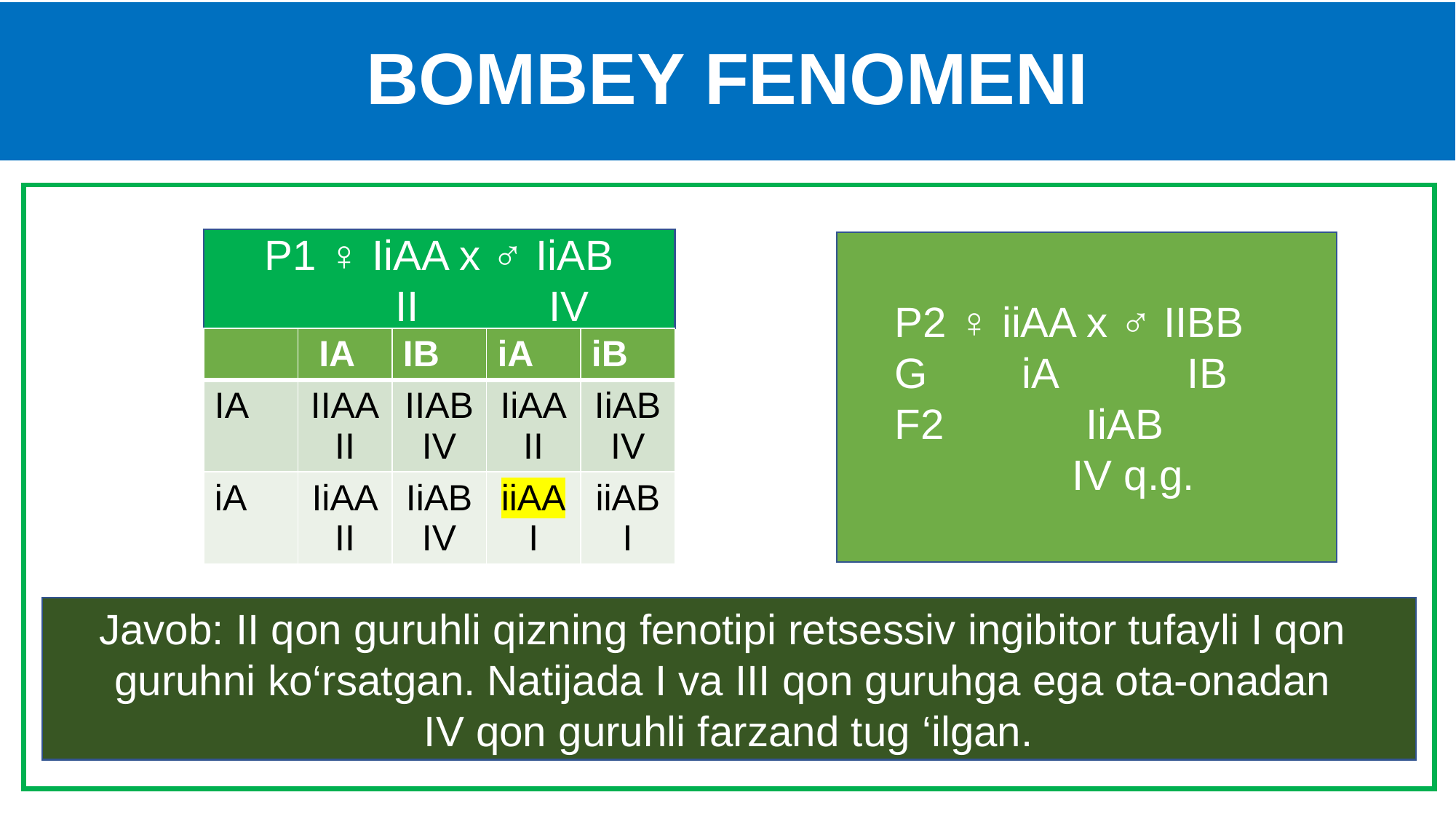

# BOMBEY FENOMENI

P1 ♀ IiAA x ♂ IiAB
         II           IV
    P2 ♀ iiAA x ♂ IIBB
    G        iA           IB
    F2            IiAB
                   IV q.g.
|  | IA | IB | iA | iB |
| --- | --- | --- | --- | --- |
| IA | IIAA II | IIAB IV | IiAA II | IiAB IV |
| iA | IiAA II | IiAB IV | iiAA I | iiAB I |
Javob: II qon guruhli qizning fenotipi retsessiv ingibitor tufayli I qon  guruhni ko‘rsatgan. Natijada I va III qon guruhga ega ota-onadan
IV qon guruhli farzand tug ‘ilgan.